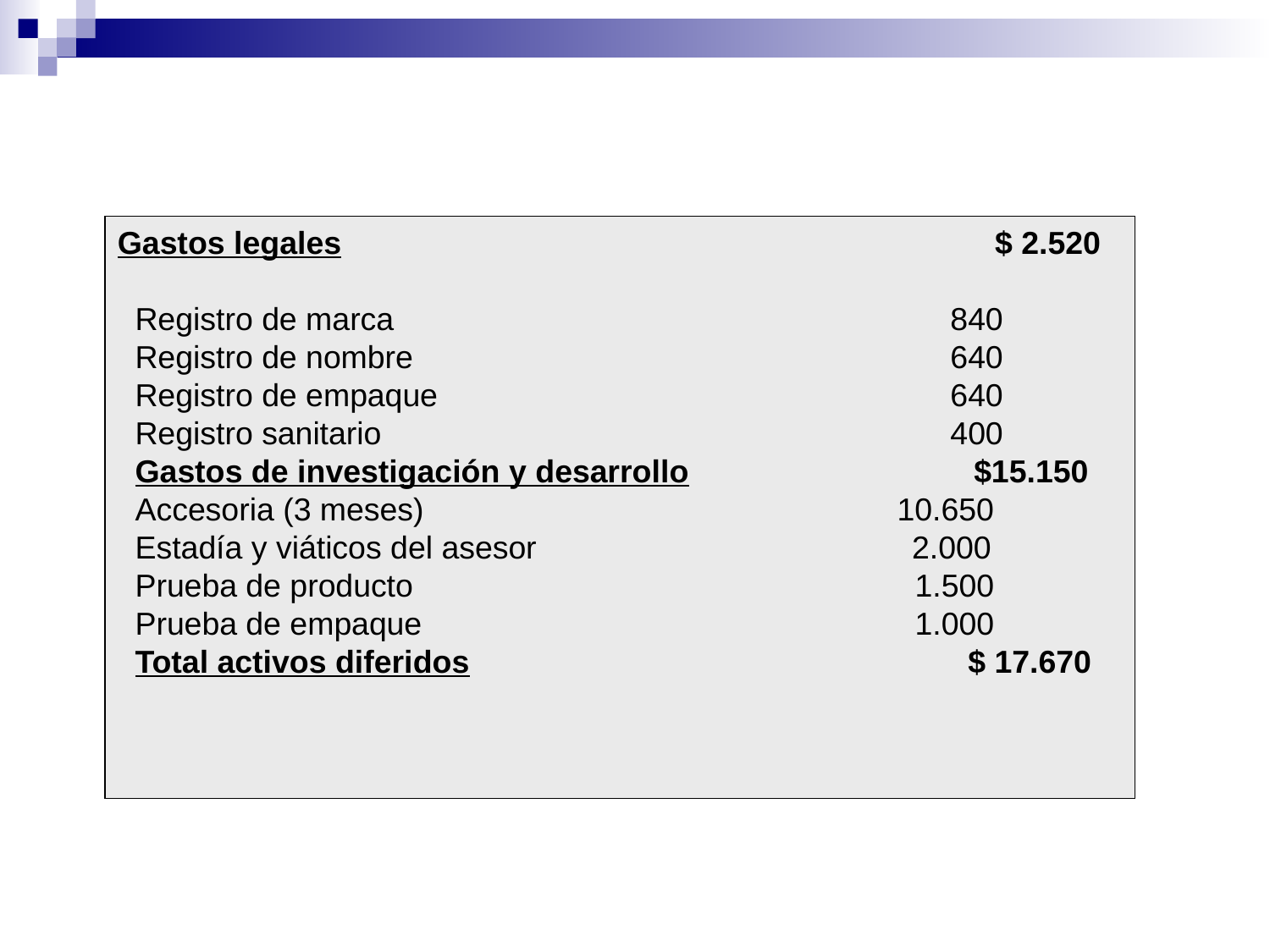

Gastos legales					             $ 2.520
  Registro de marca				        840
  Registro de nombre				        640
  Registro de empaque			        	        640
  Registro sanitario				        400
  Gastos de investigación y desarrollo	                         $15.150
  Accesoria (3 meses)				  10.650
  Estadía y viáticos del asesor		                  2.000
  Prueba de producto				    1.500
  Prueba de empaque 				    1.000
  Total activos diferidos				          $ 17.670